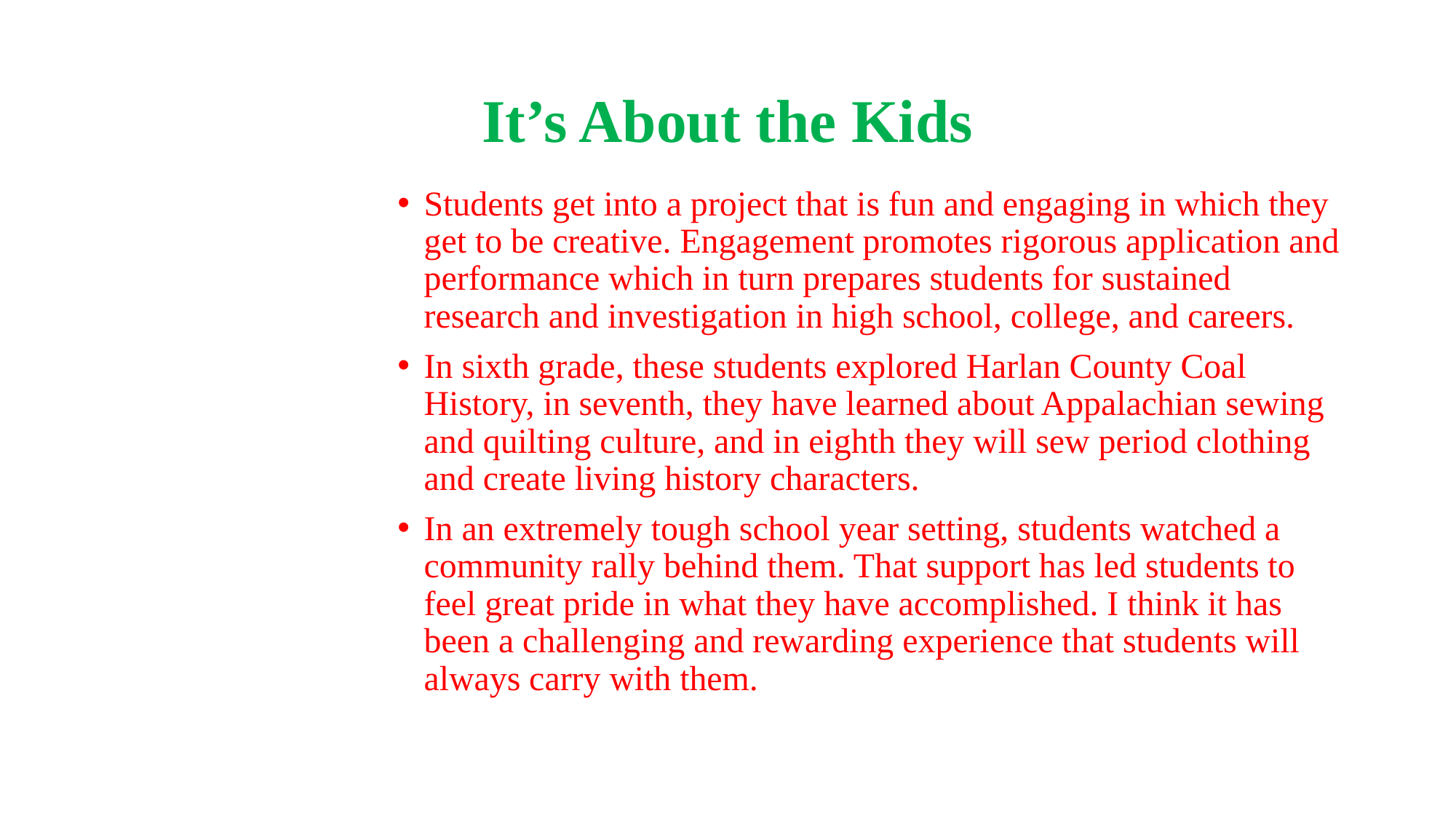

# It’s About the Kids
Students get into a project that is fun and engaging in which they get to be creative. Engagement promotes rigorous application and performance which in turn prepares students for sustained research and investigation in high school, college, and careers.
In sixth grade, these students explored Harlan County Coal History, in seventh, they have learned about Appalachian sewing and quilting culture, and in eighth they will sew period clothing and create living history characters.
In an extremely tough school year setting, students watched a community rally behind them. That support has led students to feel great pride in what they have accomplished. I think it has been a challenging and rewarding experience that students will always carry with them.